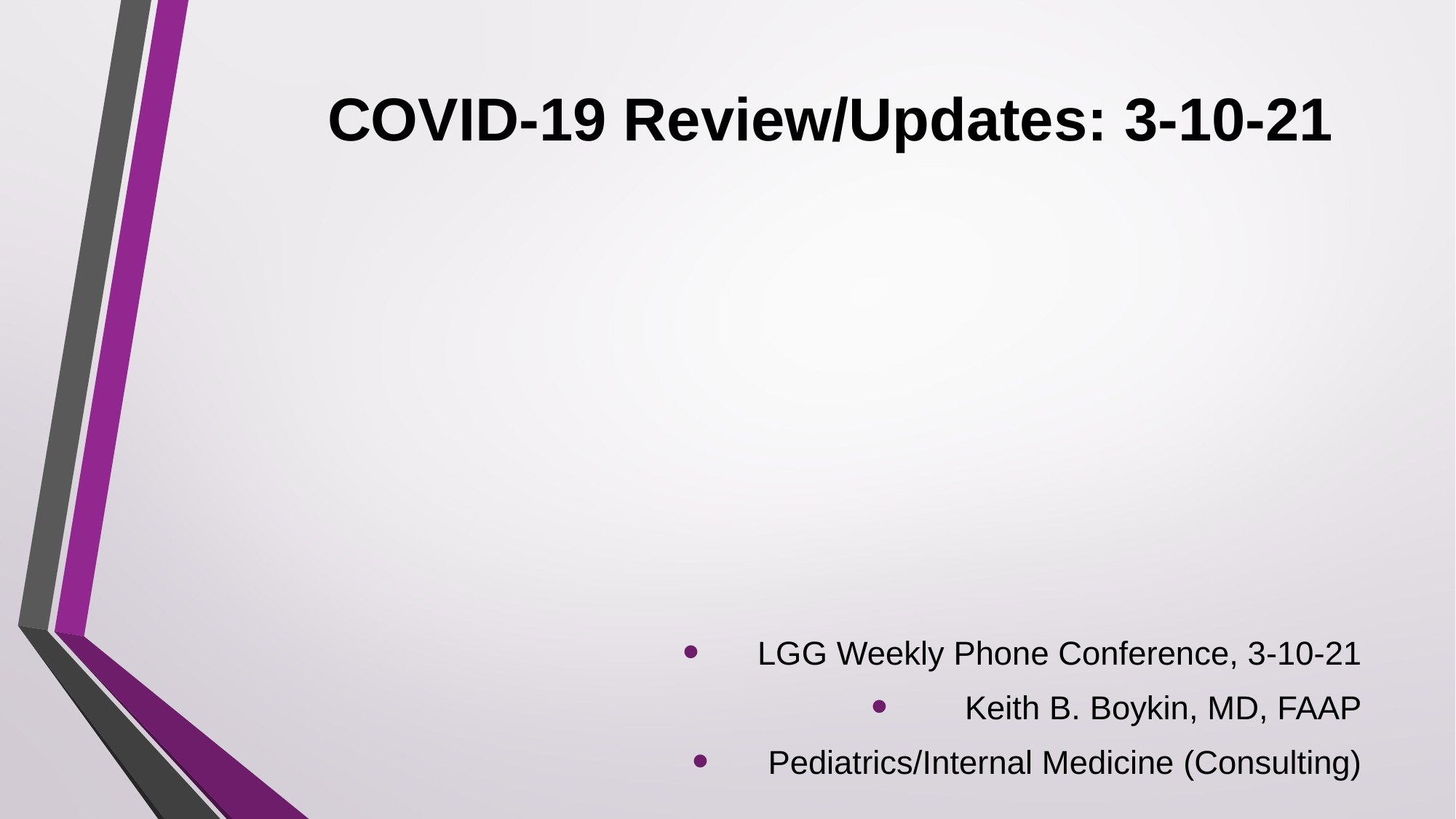

# COVID-19 Review/Updates: 3-10-21

LGG Weekly Phone Conference, 3-10-21
Keith B. Boykin, MD, FAAP
Pediatrics/Internal Medicine (Consulting)